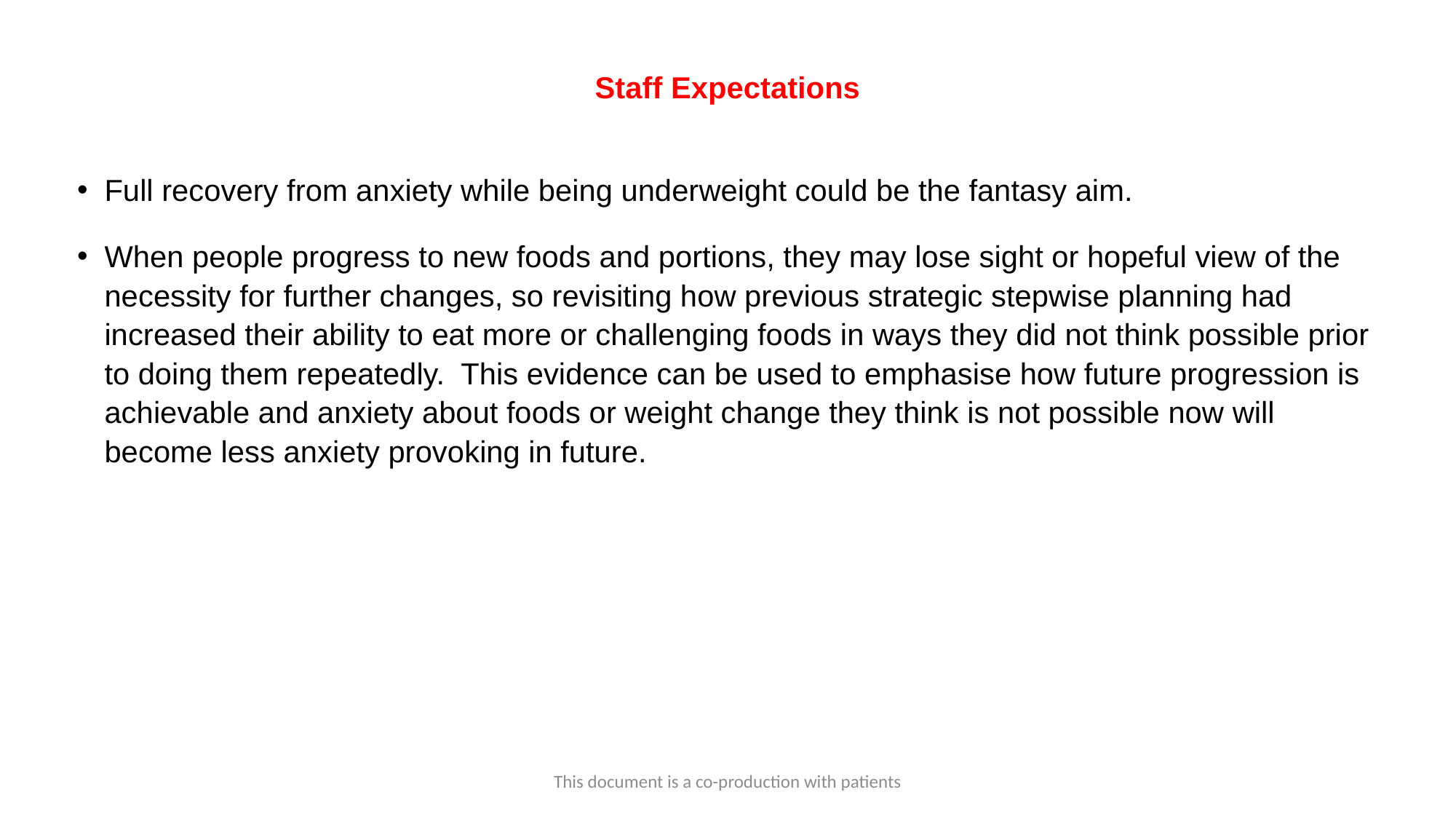

Staff Expectations

Full recovery from anxiety while being underweight could be the fantasy aim.
When people progress to new foods and portions, they may lose sight or hopeful view of the necessity for further changes, so revisiting how previous strategic stepwise planning had increased their ability to eat more or challenging foods in ways they did not think possible prior to doing them repeatedly.  This evidence can be used to emphasise how future progression is achievable and anxiety about foods or weight change they think is not possible now will become less anxiety provoking in future.

This document is a co-production with patients